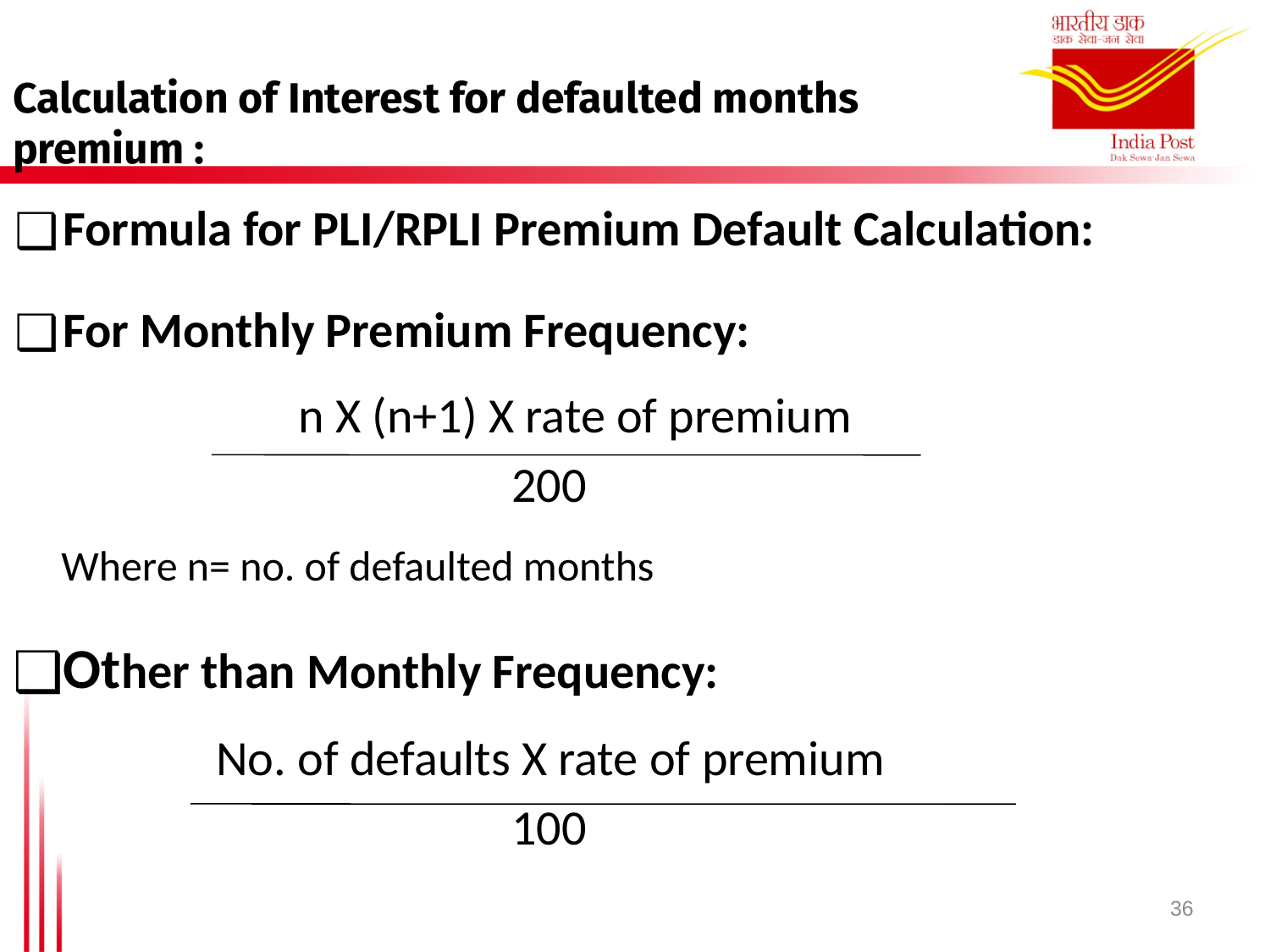

Calculation of Interest for defaulted months premium :
Formula for PLI/RPLI Premium Default Calculation:
For Monthly Premium Frequency:
		n X (n+1) X rate of premium
		                   200
	Where n= no. of defaulted months
Other than Monthly Frequency:
	    No. of defaults X rate of premium
		                   100
36